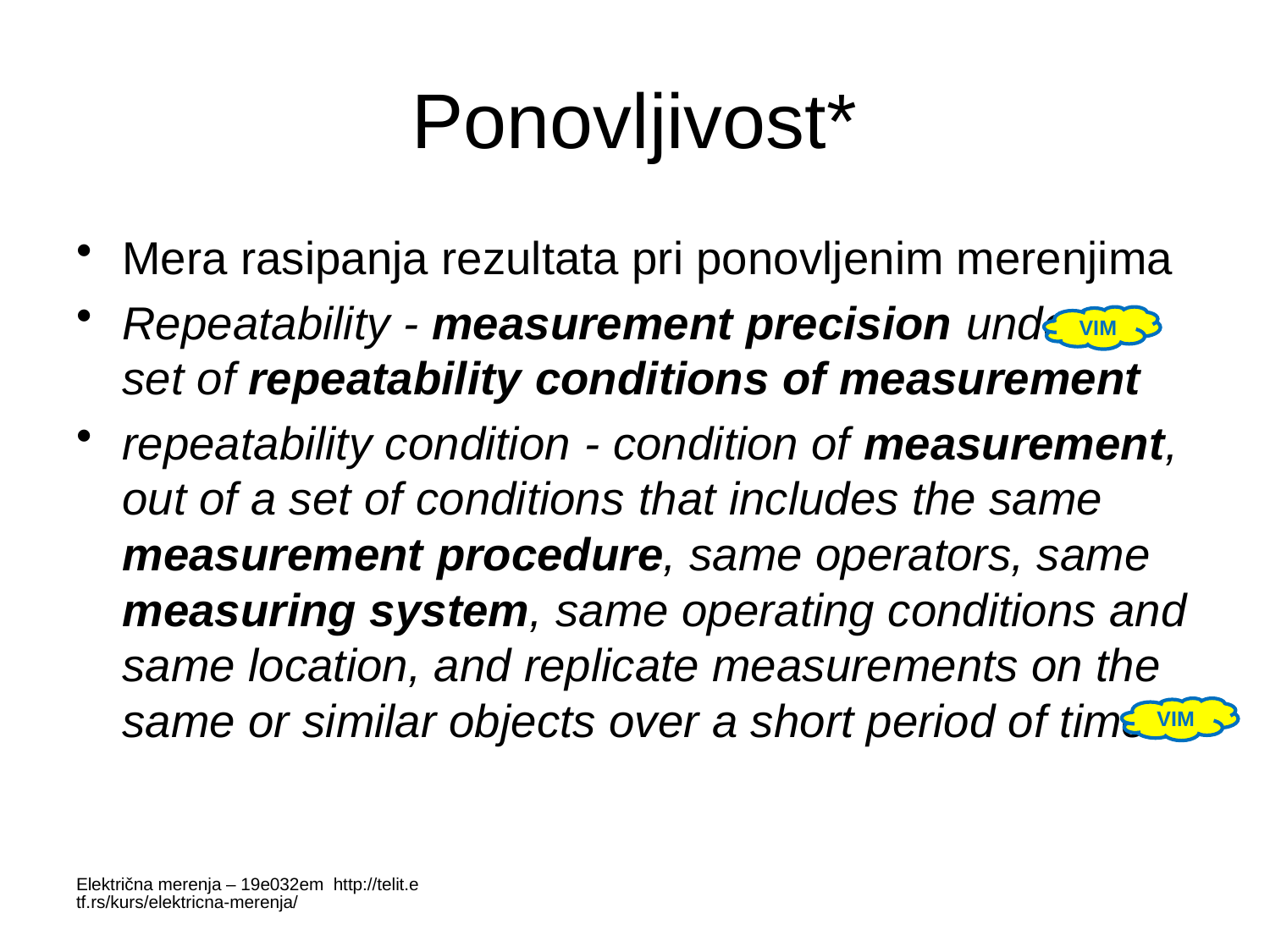

# Ponovljivost*
Mera rasipanja rezultata pri ponovljenim merenjima
Repeatability - measurement precision under a set of repeatability conditions of measurement
repeatability condition - condition of measurement, out of a set of conditions that includes the same measurement procedure, same operators, same measuring system, same operating conditions and same location, and replicate measurements on the same or similar objects over a short period of time
VIM
VIM
Električna merenja – 19e032em  http://telit.etf.rs/kurs/elektricna-merenja/